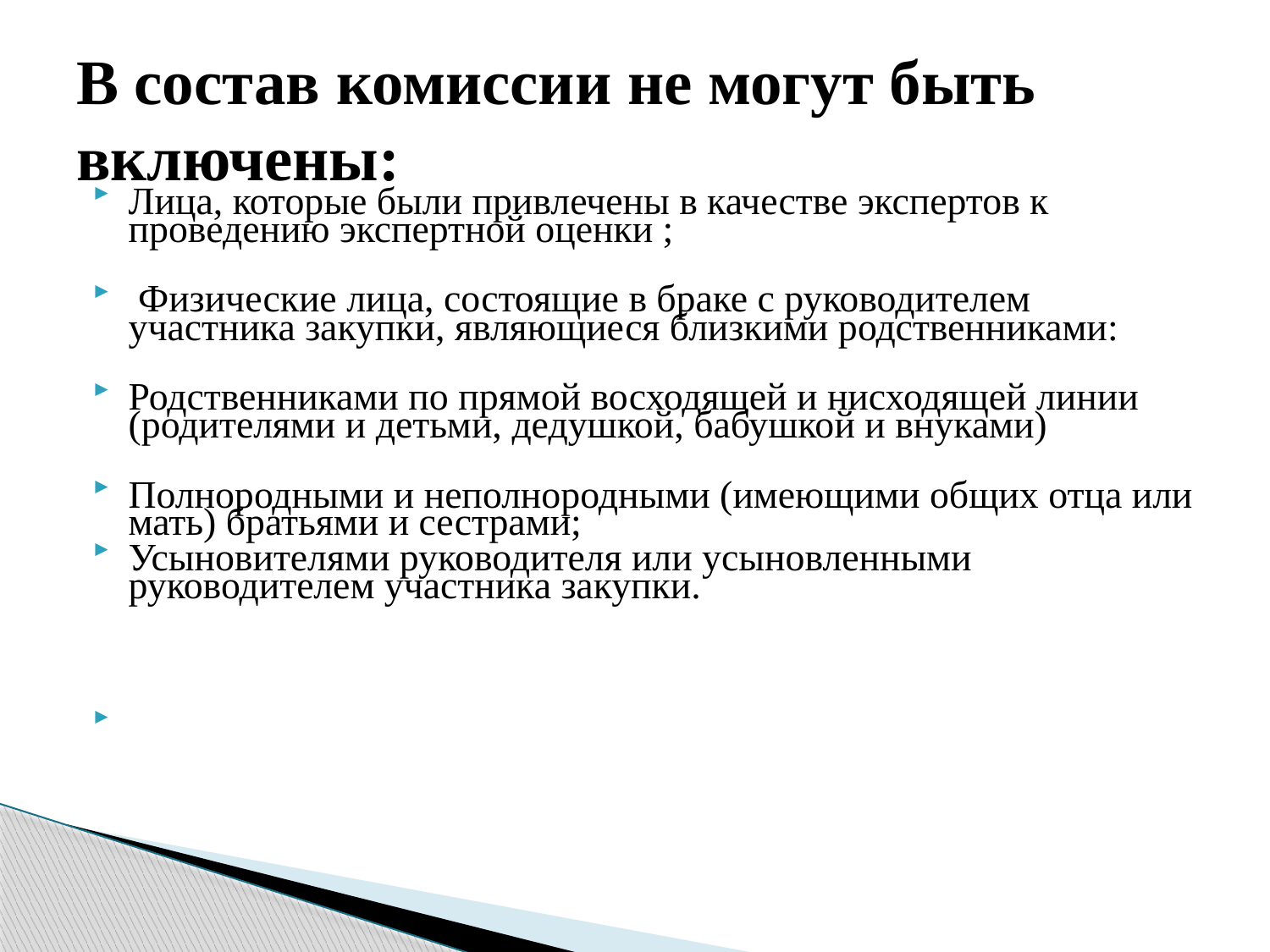

# В состав комиссии не могут быть включены:

Лица, которые были привлечены в качестве экспертов к проведению экспертной оценки ;

 Физические лица, состоящие в браке с руководителем участника закупки, являющиеся близкими родственниками:

Родственниками по прямой восходящей и нисходящей линии (родителями и детьми, дедушкой, бабушкой и внуками)

Полнородными и неполнородными (имеющими общих отца или мать) братьями и сестрами;
Усыновителями руководителя или усыновленными руководителем участника закупки.